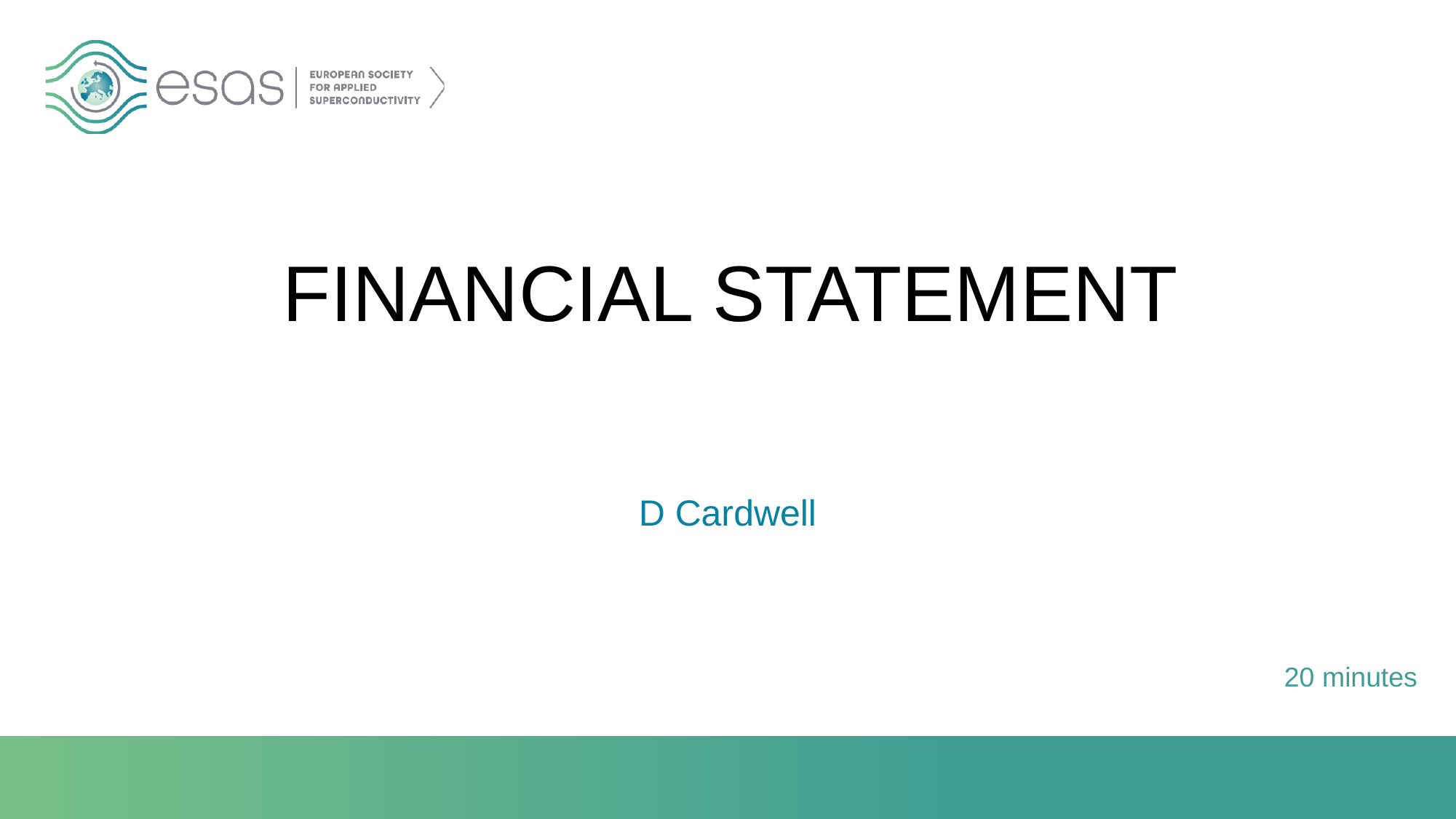

# FINANCIAL STATEMENT

D Cardwell
20 minutes